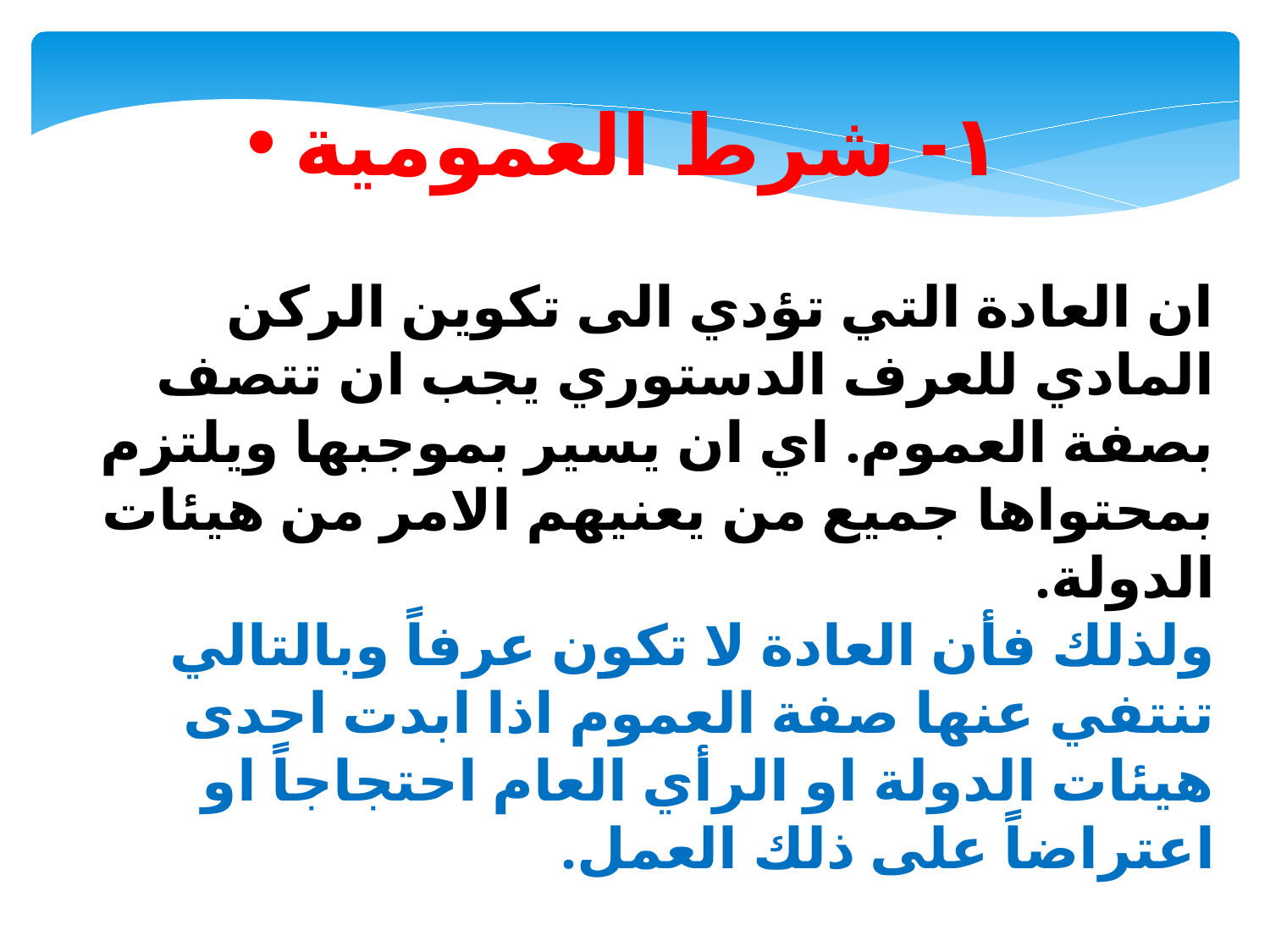

١- شرط العمومية
ان العادة التي تؤدي الى تكوين الركن المادي للعرف الدستوري يجب ان تتصف بصفة العموم. اي ان يسير بموجبها ويلتزم بمحتواها جميع من يعنيهم الامر من هيئات الدولة.
ولذلك فأن العادة لا تكون عرفاً وبالتالي تنتفي عنها صفة العموم اذا ابدت احدى هيئات الدولة او الرأي العام احتجاجاً او اعتراضاً على ذلك العمل.